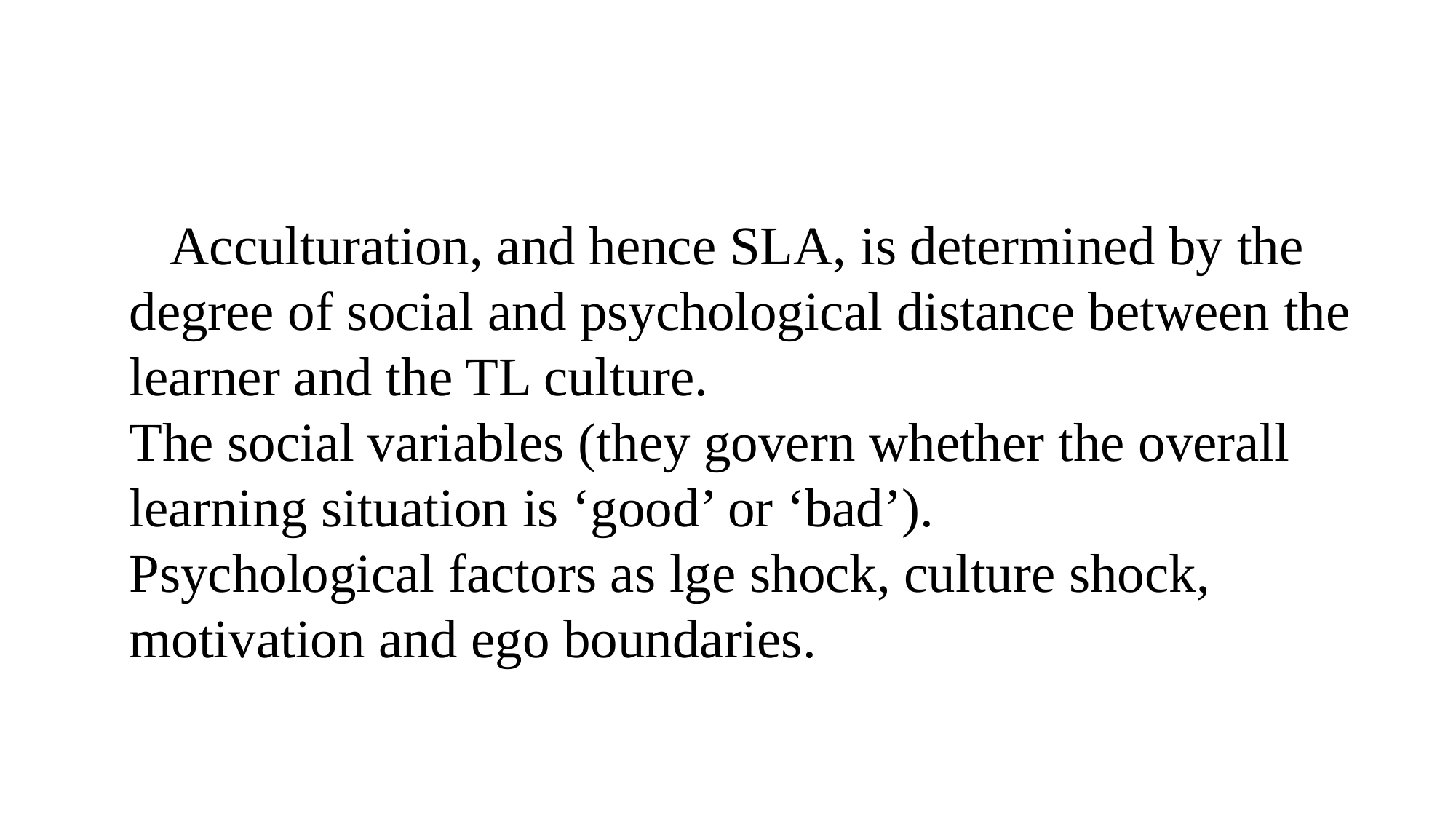

Acculturation, and hence SLA, is determined by the degree of social and psychological distance between the learner and the TL culture.
The social variables (they govern whether the overall learning situation is ‘good’ or ‘bad’).
Psychological factors as lge shock, culture shock, motivation and ego boundaries.